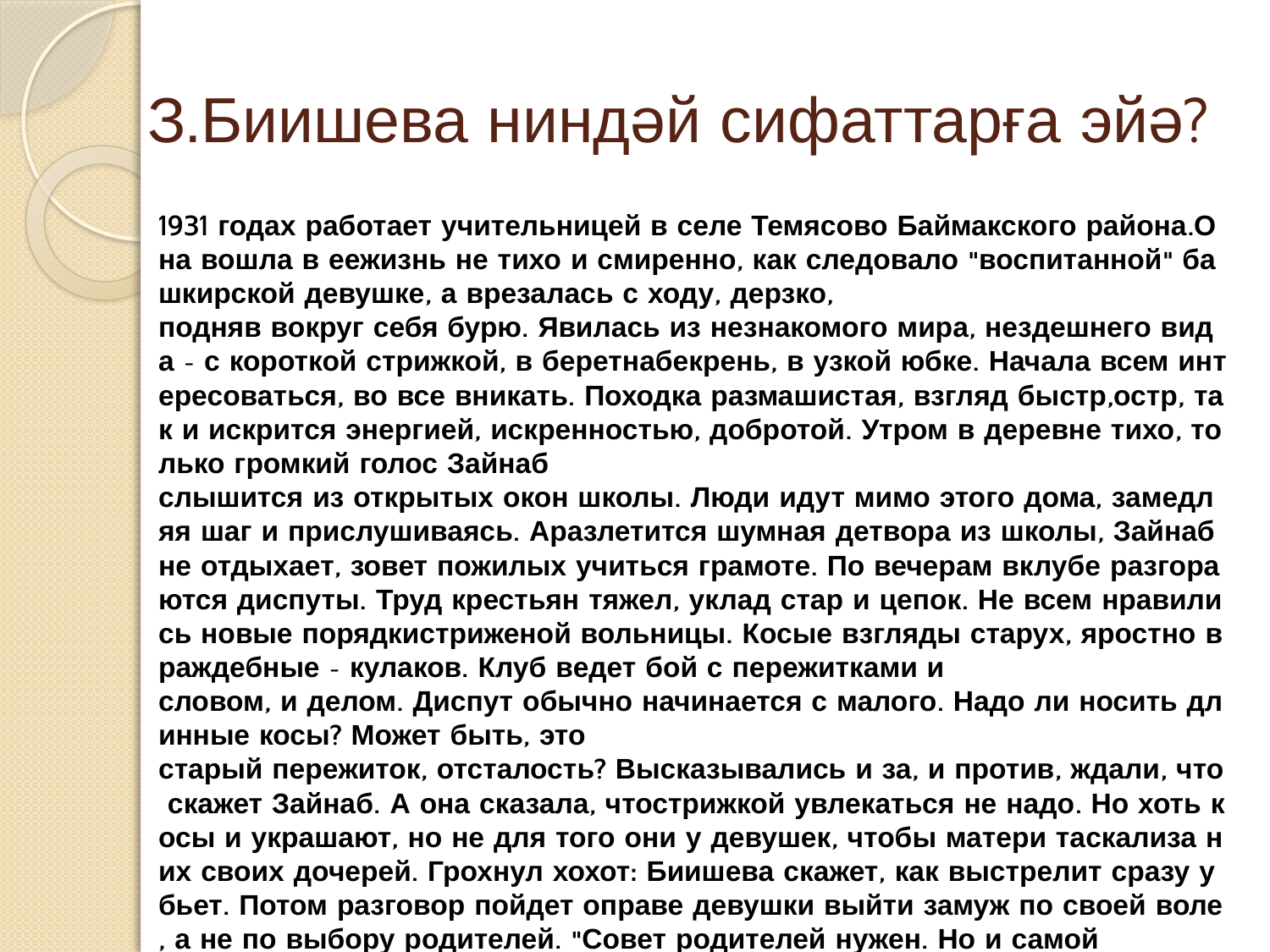

# З.Биишева ниндәй сифаттарға эйә?
1931 годах работает учительницей в селе Темясово Баймакского района.Она вошла в еежизнь не тихо и смиренно, как следовало "воспитанной" башкирской девушке, а врезалась с ходу, дерзко, подняв вокруг себя бурю. Явилась из незнакомого мира, нездешнего вида - с короткой стрижкой, в беретнабекрень, в узкой юбке. Начала всем интересоваться, во все вникать. Походка размашистая, взгляд быстр,остр, так и искрится энергией, искренностью, добротой. Утром в деревне тихо, только громкий голос Зайнаб слышится из открытых окон школы. Люди идут мимо этого дома, замедляя шаг и прислушиваясь. Аразлетится шумная детвора из школы, Зайнаб не отдыхает, зовет пожилых учиться грамоте. По вечерам вклубе разгораются диспуты. Труд крестьян тяжел, уклад стар и цепок. Не всем нравились новые порядкистриженой вольницы. Косые взгляды старух, яростно враждебные - кулаков. Клуб ведет бой с пережитками и словом, и делом. Диспут обычно начинается с малого. Надо ли носить длинные косы? Может быть, это старый пережиток, отсталость? Высказывались и за, и против, ждали, что скажет Зайнаб. А она сказала, чтострижкой увлекаться не надо. Но хоть косы и украшают, но не для того они у девушек, чтобы матери таскализа них своих дочерей. Грохнул хохот: Биишева скажет, как выстрелит сразу убьет. Потом разговор пойдет оправе девушки выйти замуж по своей воле, а не по выбору родителей. "Совет родителей нужен. Но и самой не мешает осмотрительней выбирать друга на всю жизнь"